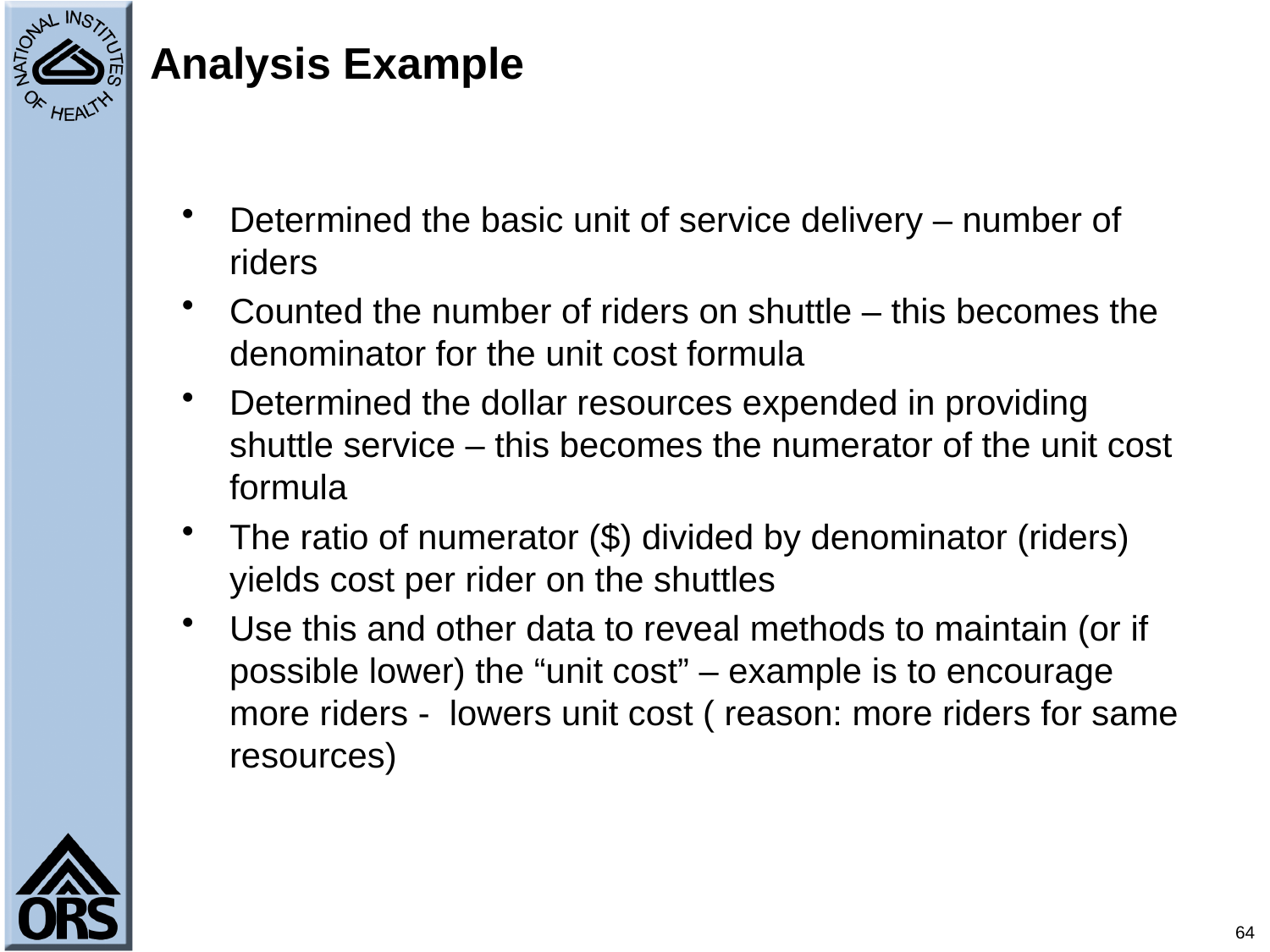

# Analysis Example
Determined the basic unit of service delivery – number of riders
Counted the number of riders on shuttle – this becomes the denominator for the unit cost formula
Determined the dollar resources expended in providing shuttle service – this becomes the numerator of the unit cost formula
The ratio of numerator ($) divided by denominator (riders) yields cost per rider on the shuttles
Use this and other data to reveal methods to maintain (or if possible lower) the “unit cost” – example is to encourage more riders -  lowers unit cost ( reason: more riders for same resources)

64